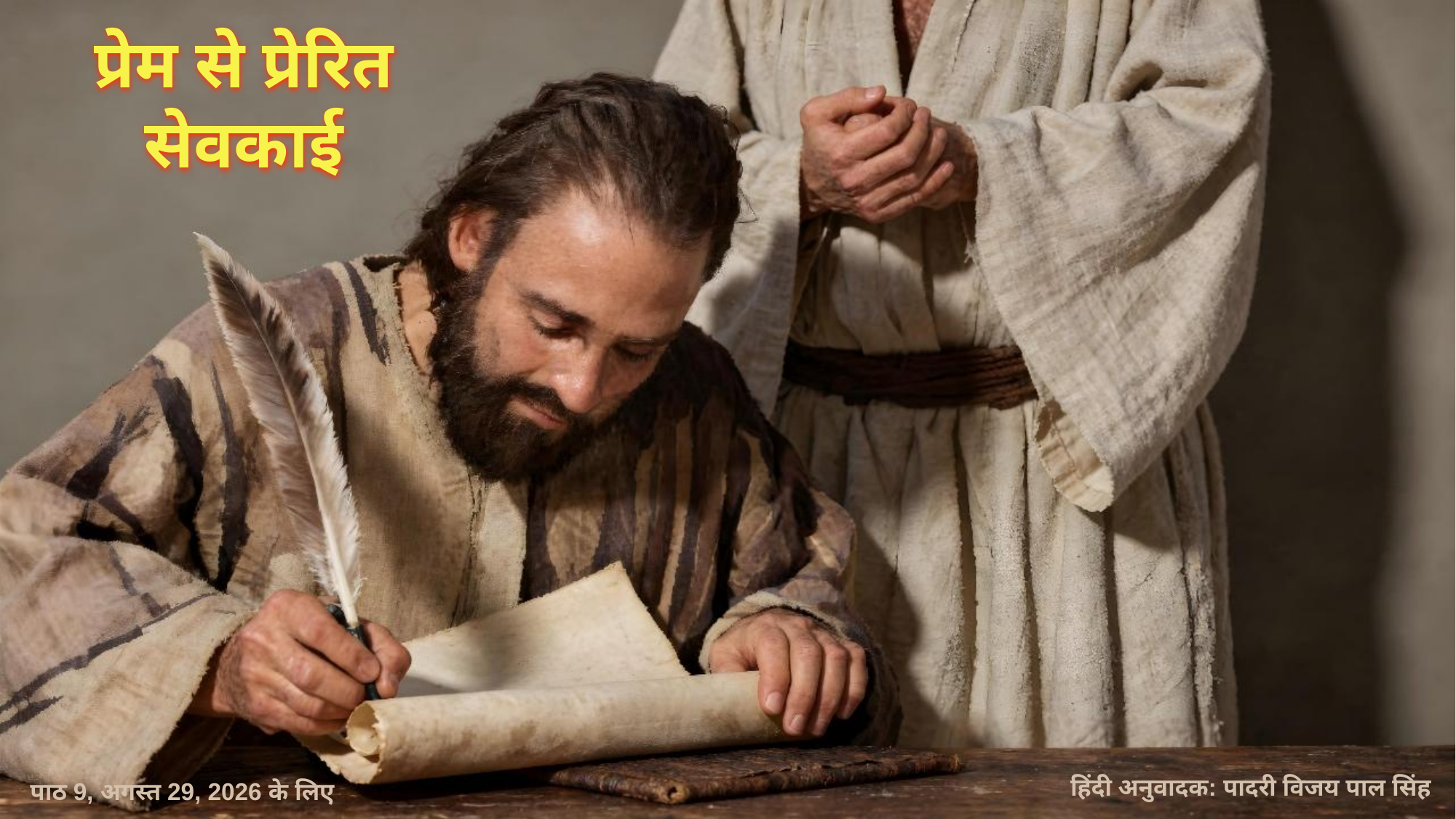

प्रेम से प्रेरित सेवकाई
हिंदी अनुवादक: पादरी विजय पाल सिंह
पाठ 9, अगस्त 29, 2026 के लिए